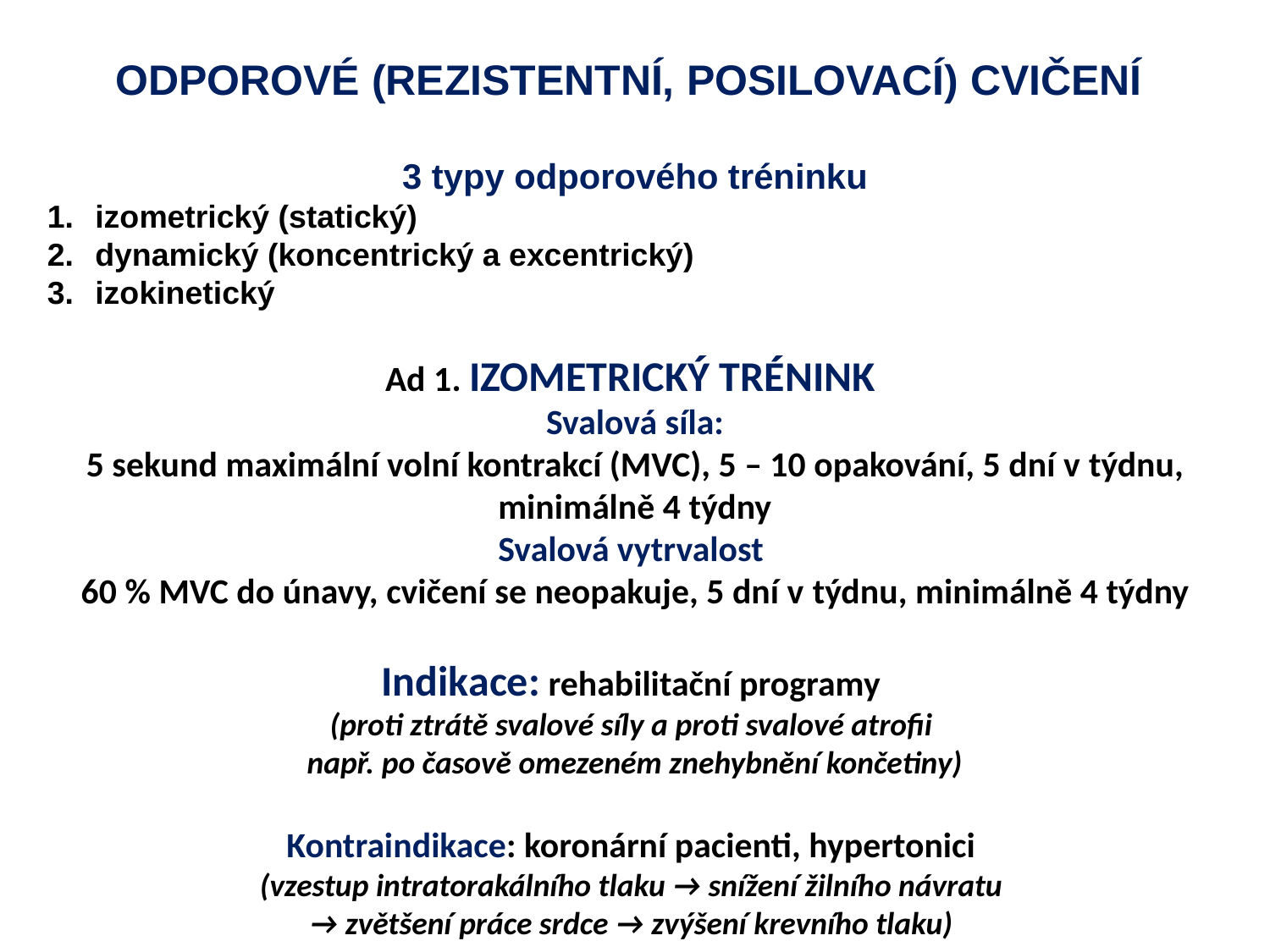

ODPOROVÉ (REZISTENTNÍ, POSILOVACÍ) CVIČENÍ

3 typy odporového tréninku
izometrický (statický)
dynamický (koncentrický a excentrický)
izokinetický

Ad 1. IZOMETRICKÝ TRÉNINK
Svalová síla:
5 sekund maximální volní kontrakcí (MVC), 5 – 10 opakování, 5 dní v týdnu, minimálně 4 týdny
Svalová vytrvalost
60 % MVC do únavy, cvičení se neopakuje, 5 dní v týdnu, minimálně 4 týdny

Indikace: rehabilitační programy
(proti ztrátě svalové síly a proti svalové atrofii
např. po časově omezeném znehybnění končetiny)

Kontraindikace: koronární pacienti, hypertonici
(vzestup intratorakálního tlaku → snížení žilního návratu
→ zvětšení práce srdce → zvýšení krevního tlaku)